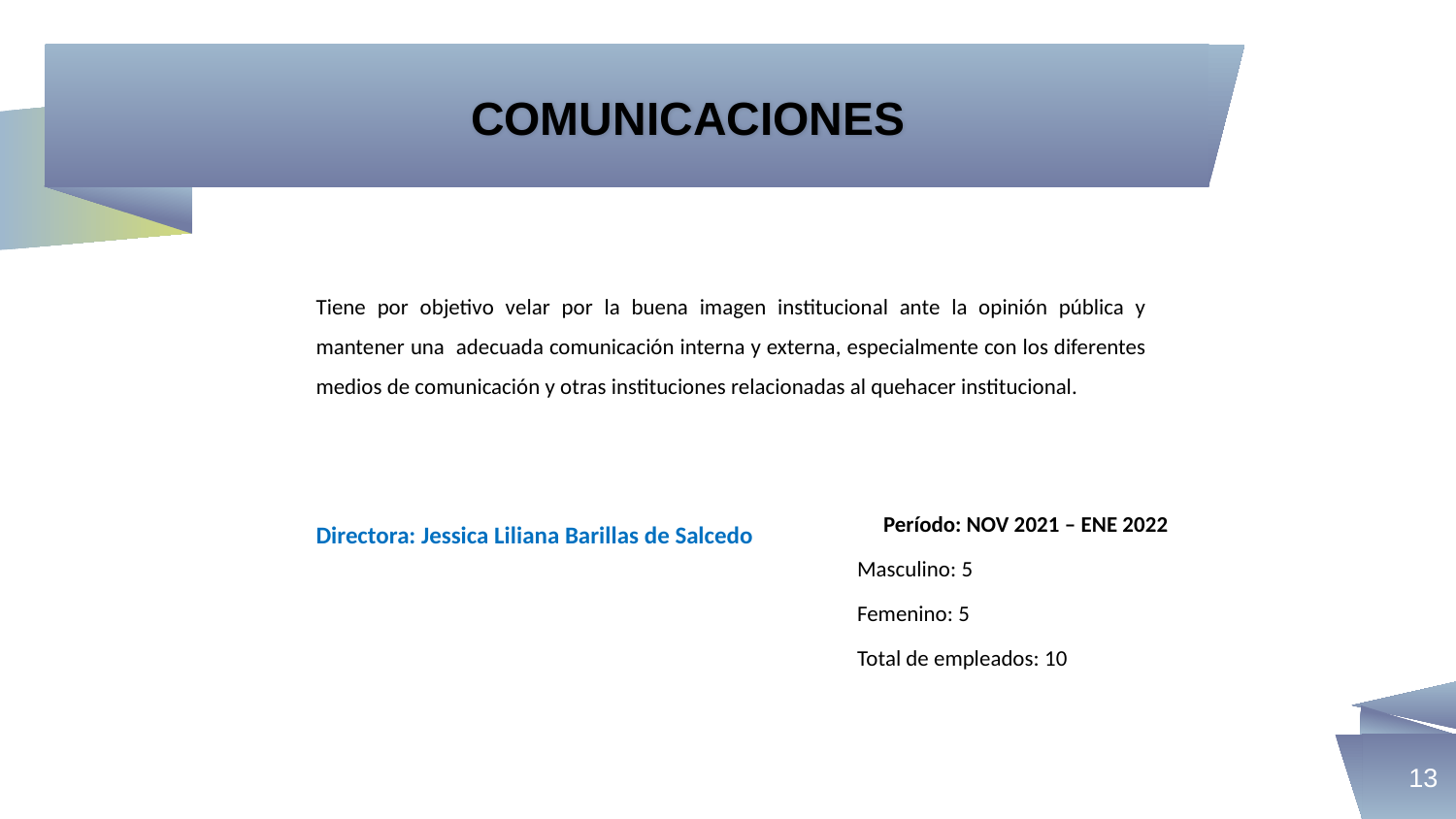

COMUNICACIONES
Tiene por objetivo velar por la buena imagen institucional ante la opinión pública y mantener una  adecuada comunicación interna y externa, especialmente con los diferentes medios de comunicación y otras instituciones relacionadas al quehacer institucional.

Directora: Jessica Liliana Barillas de Salcedo

Período: NOV 2021 – ENE 2022
Masculino: 5
Femenino: 5
Total de empleados: 10
13